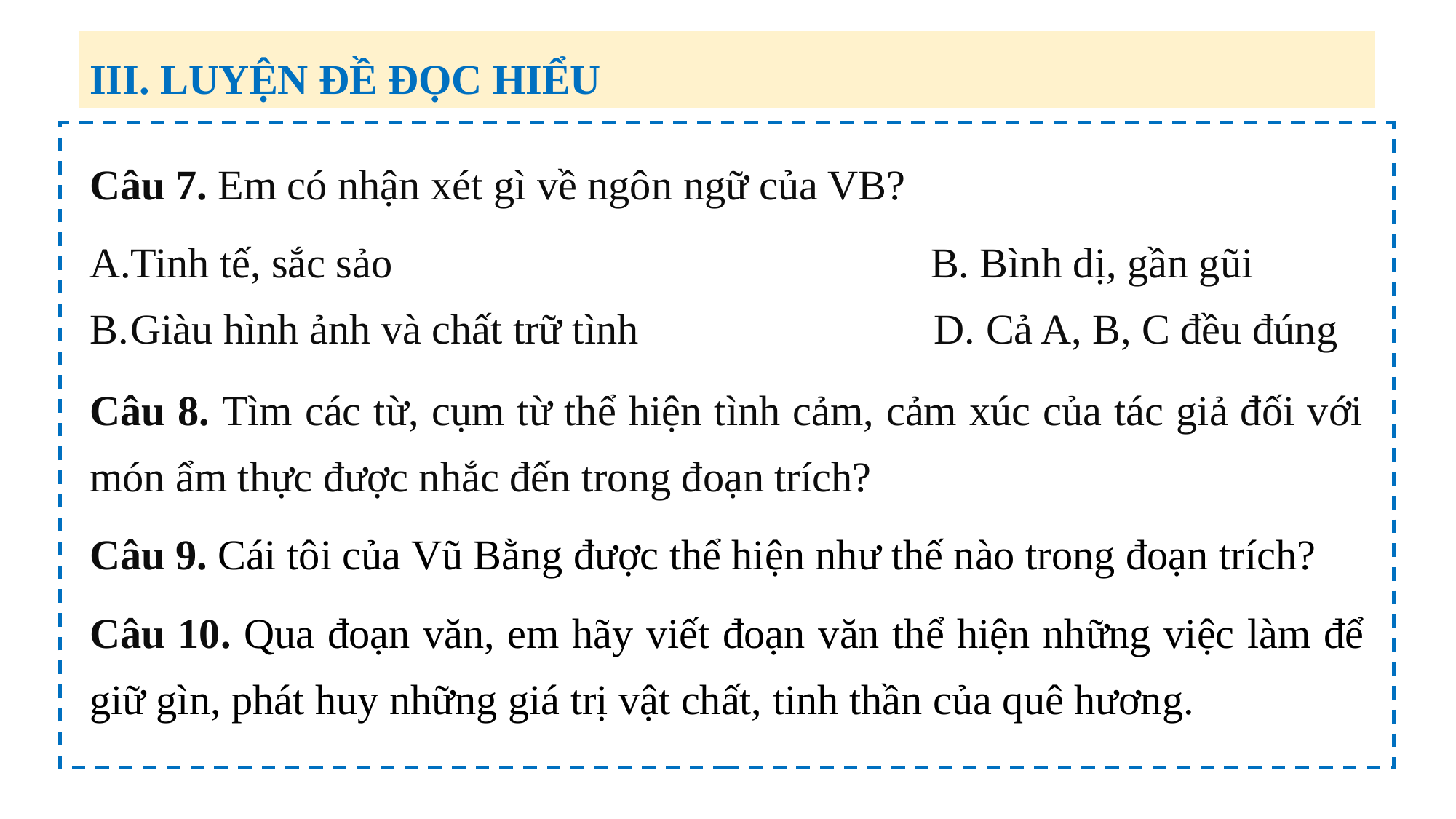

III. LUYỆN ĐỀ ĐỌC HIỂU

Câu 7. Em có nhận xét gì về ngôn ngữ của VB?
Tinh tế, sắc sảo                                                   B. Bình dị, gần gũi
Giàu hình ảnh và chất trữ tình                            D. Cả A, B, C đều đúng
Câu 8. Tìm các từ, cụm từ thể hiện tình cảm, cảm xúc của tác giả đối với món ẩm thực được nhắc đến trong đoạn trích?
Câu 9. Cái tôi của Vũ Bằng được thể hiện như thế nào trong đoạn trích?
Câu 10. Qua đoạn văn, em hãy viết đoạn văn thể hiện những việc làm để giữ gìn, phát huy những giá trị vật chất, tinh thần của quê hương.